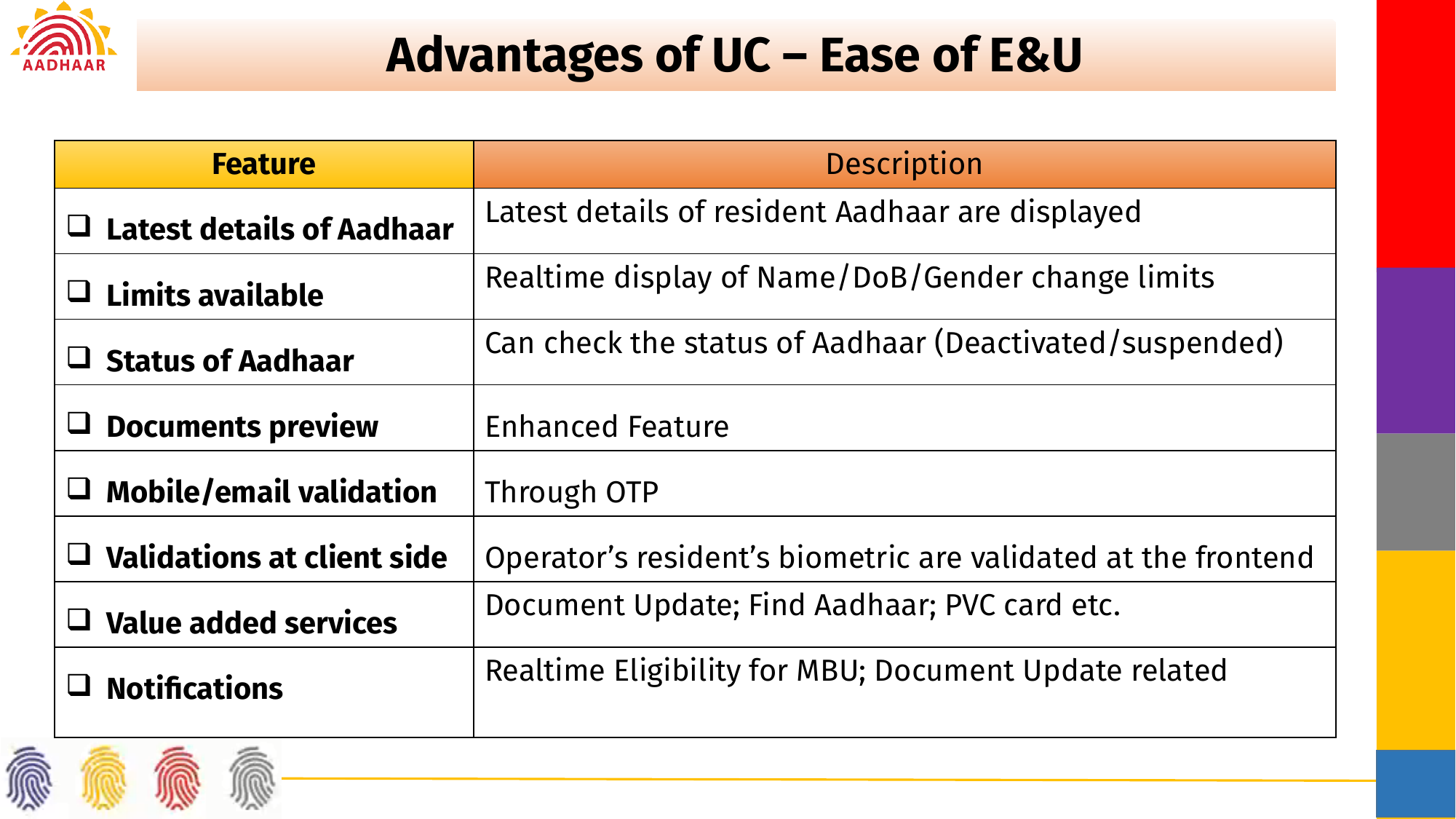

Advantages of UC – Ease of E&U
| Feature | Description |
| --- | --- |
| Latest details of Aadhaar | Latest details of resident Aadhaar are displayed |
| Limits available | Realtime display of Name/DoB/Gender change limits |
| Status of Aadhaar | Can check the status of Aadhaar (Deactivated/suspended) |
| Documents preview | Enhanced Feature |
| Mobile/email validation | Through OTP |
| Validations at client side | Operator’s resident’s biometric are validated at the frontend |
| Value added services | Document Update; Find Aadhaar; PVC card etc. |
| Notifications | Realtime Eligibility for MBU; Document Update related |